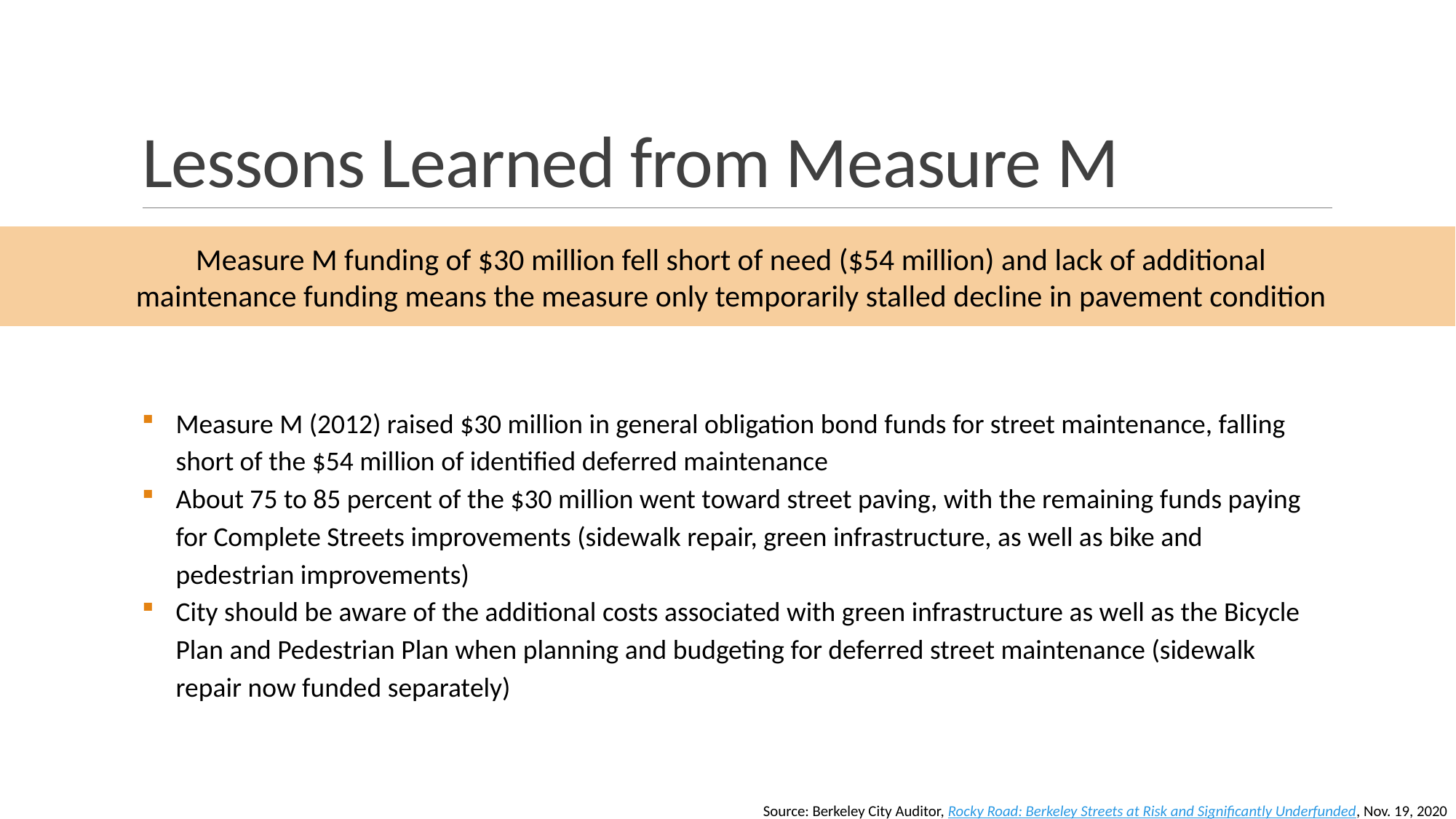

# Lessons Learned from Measure M

Measure M funding of $30 million fell short of need ($54 million) and lack of additional maintenance funding means the measure only temporarily stalled decline in pavement condition
Measure M (2012) raised $30 million in general obligation bond funds for street maintenance, falling short of the $54 million of identified deferred maintenance
About 75 to 85 percent of the $30 million went toward street paving, with the remaining funds paying for Complete Streets improvements (sidewalk repair, green infrastructure, as well as bike and pedestrian improvements)
City should be aware of the additional costs associated with green infrastructure as well as the Bicycle Plan and Pedestrian Plan when planning and budgeting for deferred street maintenance (sidewalk repair now funded separately)

Source: Berkeley City Auditor, Rocky Road: Berkeley Streets at Risk and Significantly Underfunded, Nov. 19, 2020